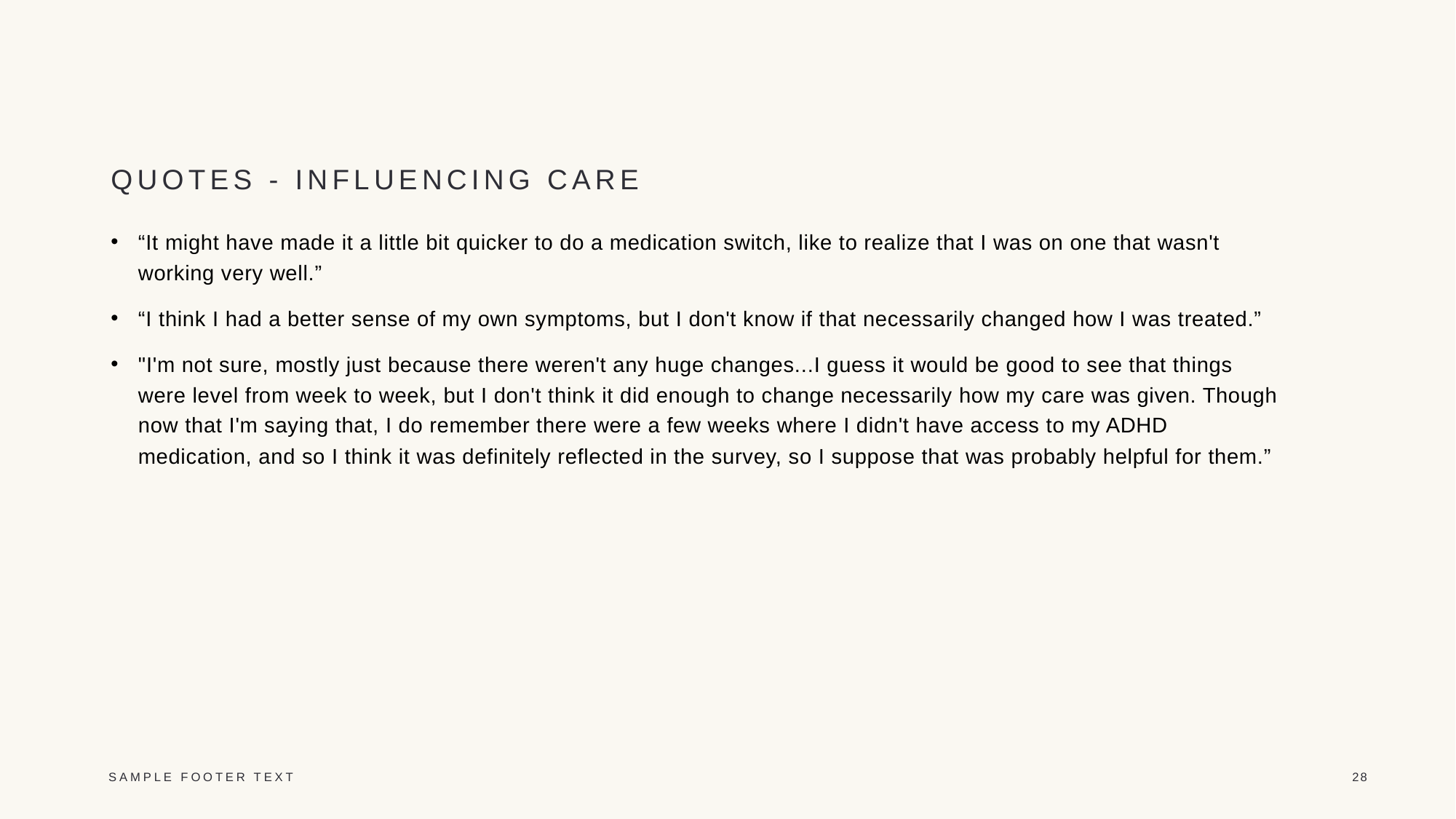

# Quotes - Influencing care
“It might have made it a little bit quicker to do a medication switch, like to realize that I was on one that wasn't working very well.”
“I think I had a better sense of my own symptoms, but I don't know if that necessarily changed how I was treated.”
"I'm not sure, mostly just because there weren't any huge changes...I guess it would be good to see that things were level from week to week, but I don't think it did enough to change necessarily how my care was given. Though now that I'm saying that, I do remember there were a few weeks where I didn't have access to my ADHD medication, and so I think it was definitely reflected in the survey, so I suppose that was probably helpful for them.”

Sample Footer Text
28